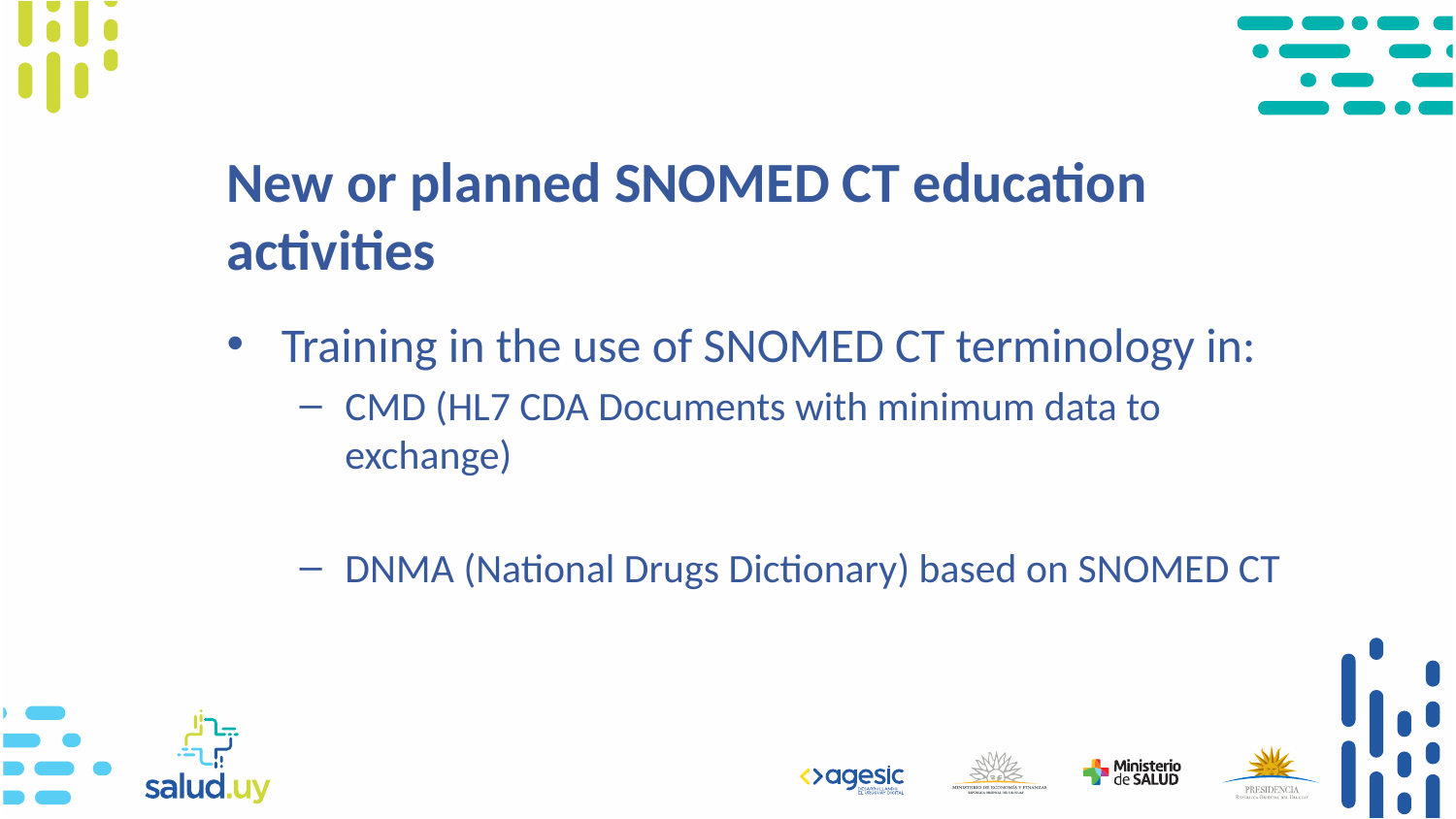

# New or planned SNOMED CT education activities
Training in the use of SNOMED CT terminology in:
CMD (HL7 CDA Documents with minimum data to exchange)

DNMA (National Drugs Dictionary) based on SNOMED CT